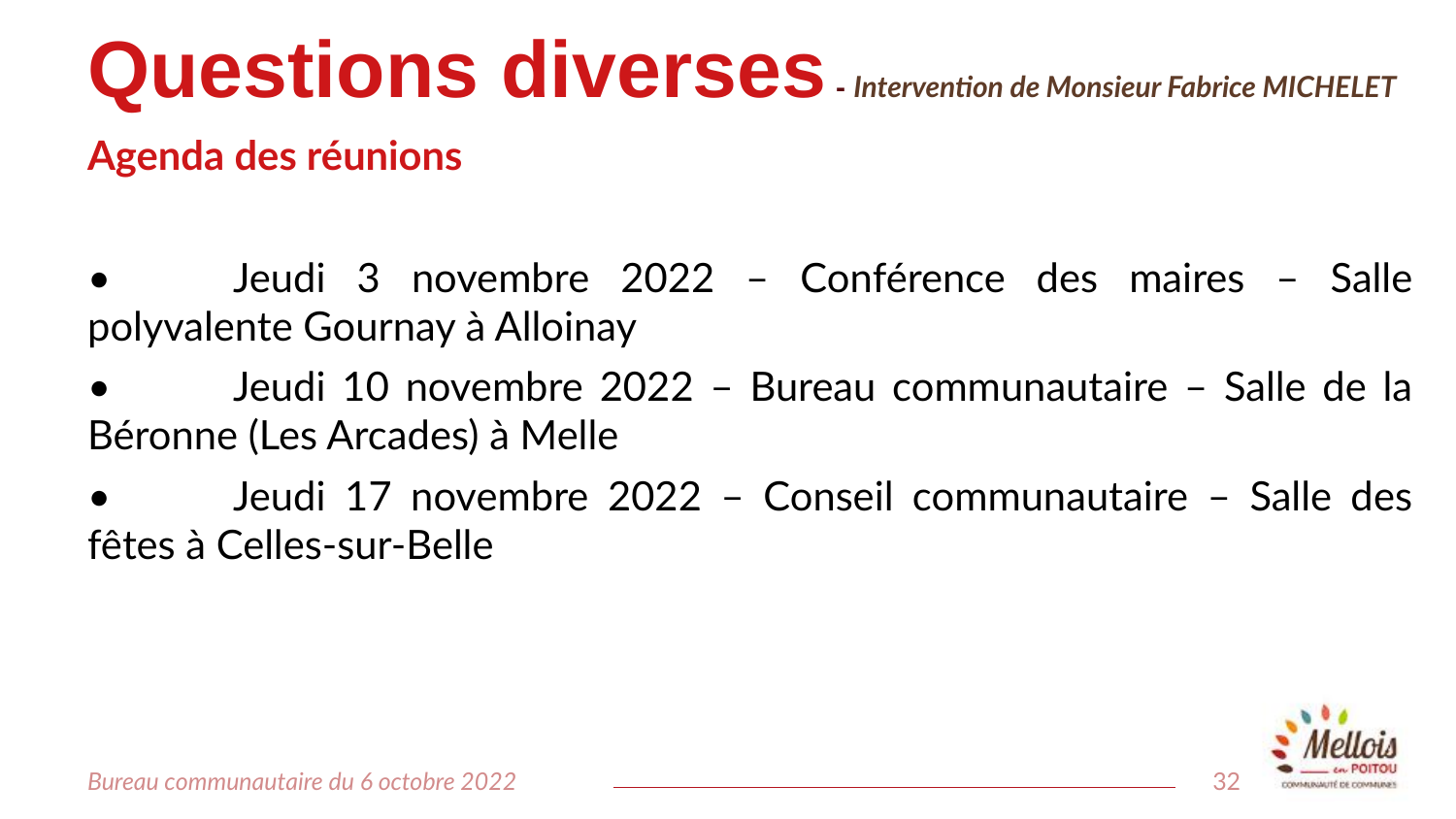

# Questions diverses - Intervention de Monsieur Fabrice MICHELET
Agenda des réunions

•	Jeudi 3 novembre 2022 – Conférence des maires – Salle polyvalente Gournay à Alloinay
•	Jeudi 10 novembre 2022 – Bureau communautaire – Salle de la Béronne (Les Arcades) à Melle
•	Jeudi 17 novembre 2022 – Conseil communautaire – Salle des fêtes à Celles-sur-Belle

Bureau communautaire du 6 octobre 2022
32